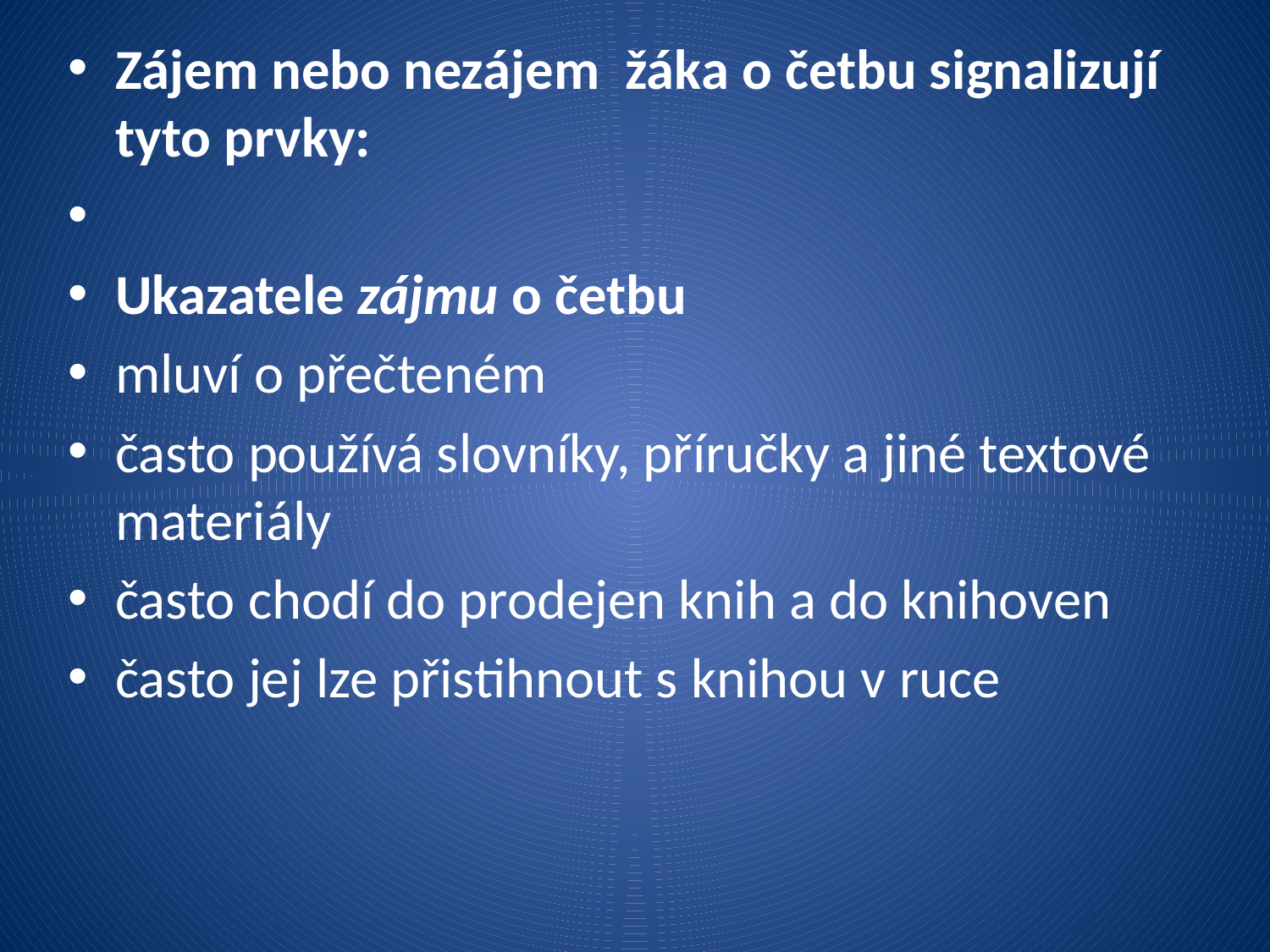

Zájem nebo nezájem  žáka o četbu signalizují tyto prvky:

Ukazatele zájmu o četbu
mluví o přečteném
často používá slovníky, příručky a jiné textové materiály
často chodí do prodejen knih a do knihoven
často jej lze přistihnout s knihou v ruce